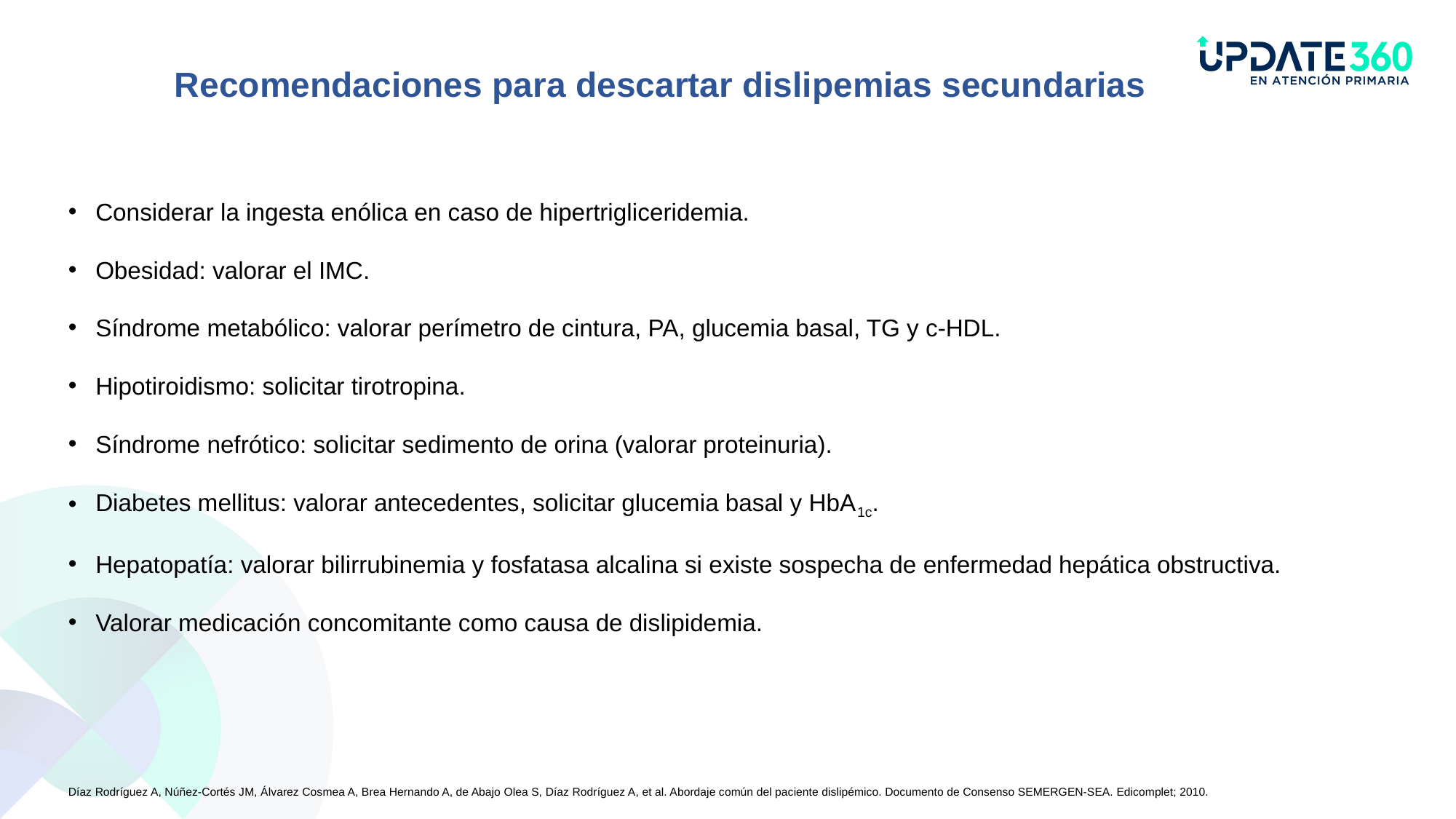

Recomendaciones para descartar dislipemias secundarias
Considerar la ingesta enólica en caso de hipertrigliceridemia.

Obesidad: valorar el IMC.

Síndrome metabólico: valorar perímetro de cintura, PA, glucemia basal, TG y c-HDL.

Hipotiroidismo: solicitar tirotropina.

Síndrome nefrótico: solicitar sedimento de orina (valorar proteinuria).

Diabetes mellitus: valorar antecedentes, solicitar glucemia basal y HbA1c.

Hepatopatía: valorar bilirrubinemia y fosfatasa alcalina si existe sospecha de enfermedad hepática obstructiva.

Valorar medicación concomitante como causa de dislipidemia.
Díaz Rodríguez A, Núñez-Cortés JM, Álvarez Cosmea A, Brea Hernando A, de Abajo Olea S, Díaz Rodríguez A, et al. Abordaje común del paciente dislipémico. Documento de Consenso SEMERGEN-SEA. Edicomplet; 2010.